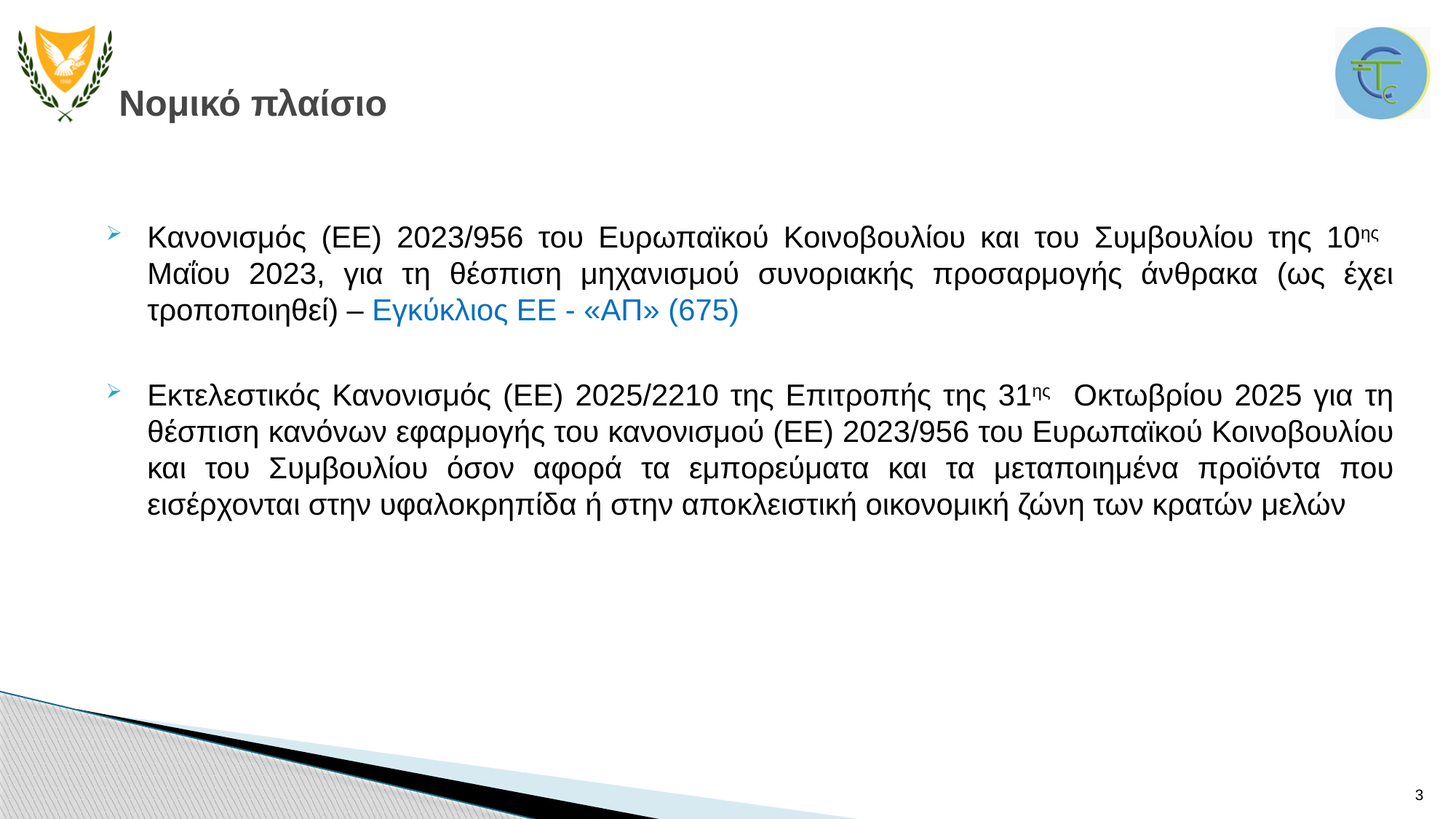

# Νομικό πλαίσιο

Κανονισμός (ΕΕ) 2023/956 του Ευρωπαϊκού Κοινοβουλίου και του Συμβουλίου της 10ης  Μαΐου 2023, για τη θέσπιση μηχανισμού συνοριακής προσαρμογής άνθρακα (ως έχει τροποποιηθεί) – Εγκύκλιος ΕΕ - «ΑΠ» (675)

Εκτελεστικός Κανονισμός (ΕΕ) 2025/2210 της Επιτροπής της 31ης  Οκτωβρίου 2025 για τη θέσπιση κανόνων εφαρμογής του κανονισμού (ΕΕ) 2023/956 του Ευρωπαϊκού Κοινοβουλίου και του Συμβουλίου όσον αφορά τα εμπορεύματα και τα μεταποιημένα προϊόντα που εισέρχονται στην υφαλοκρηπίδα ή στην αποκλειστική οικονομική ζώνη των κρατών μελών

3